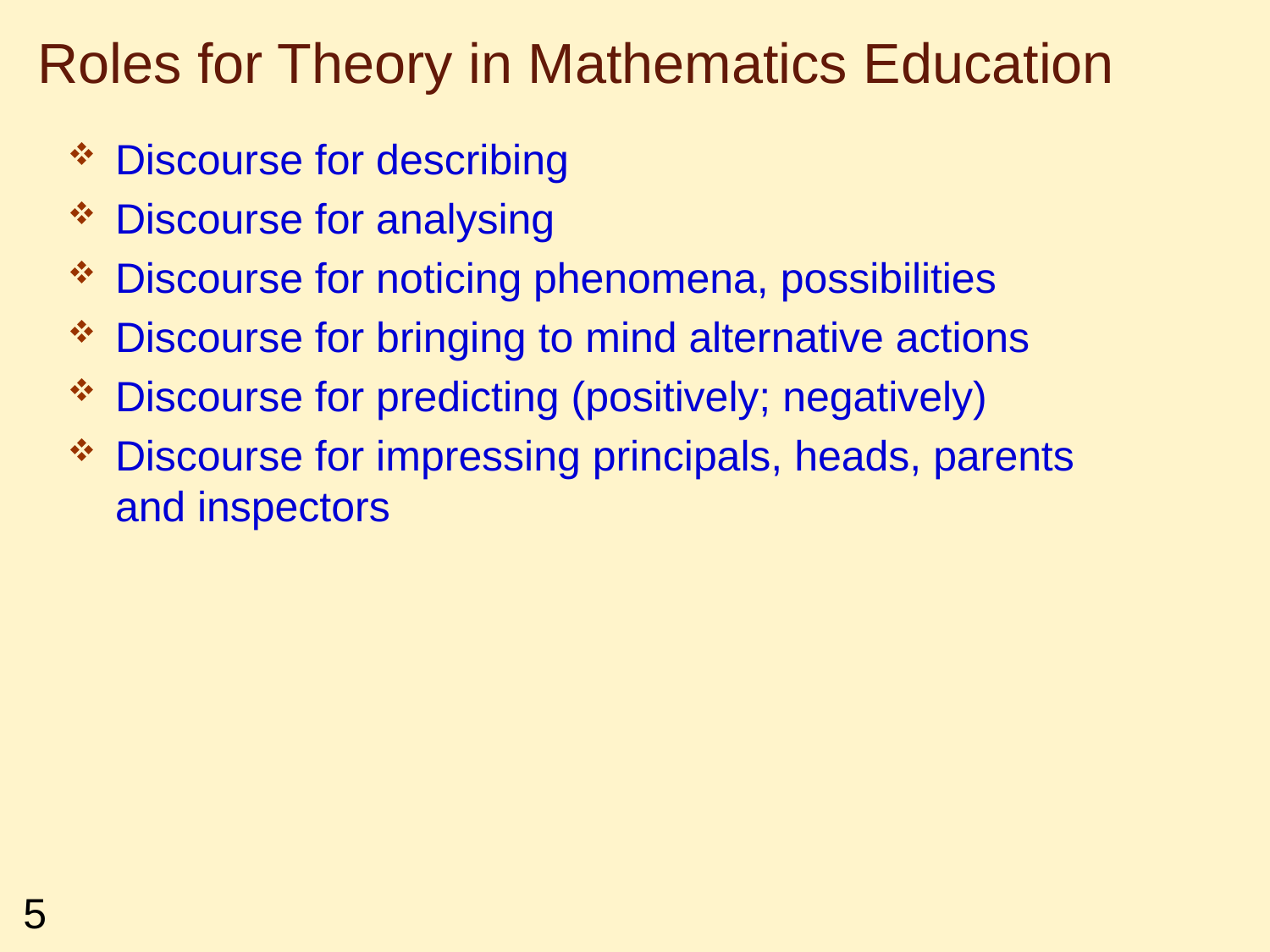

# Roles for Theory in Mathematics Education
Discourse for describing
Discourse for analysing
Discourse for noticing phenomena, possibilities
Discourse for bringing to mind alternative actions
Discourse for predicting (positively; negatively)
Discourse for impressing principals, heads, parents and inspectors